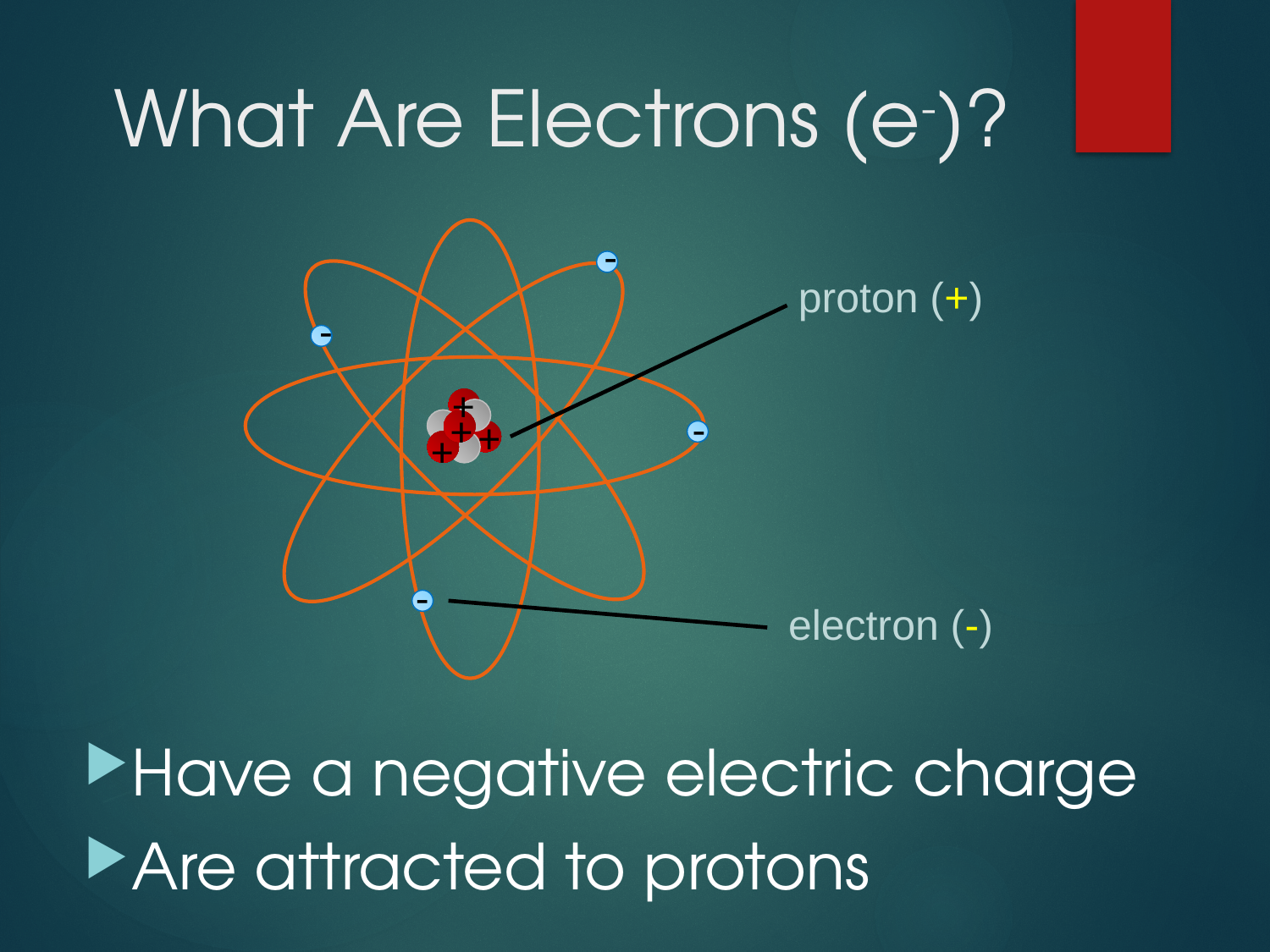

# What Are Electrons (e-)?

-

proton (+)
-

+

-
+
+

+

-

electron (-)
Have a negative electric charge
Are attracted to protons